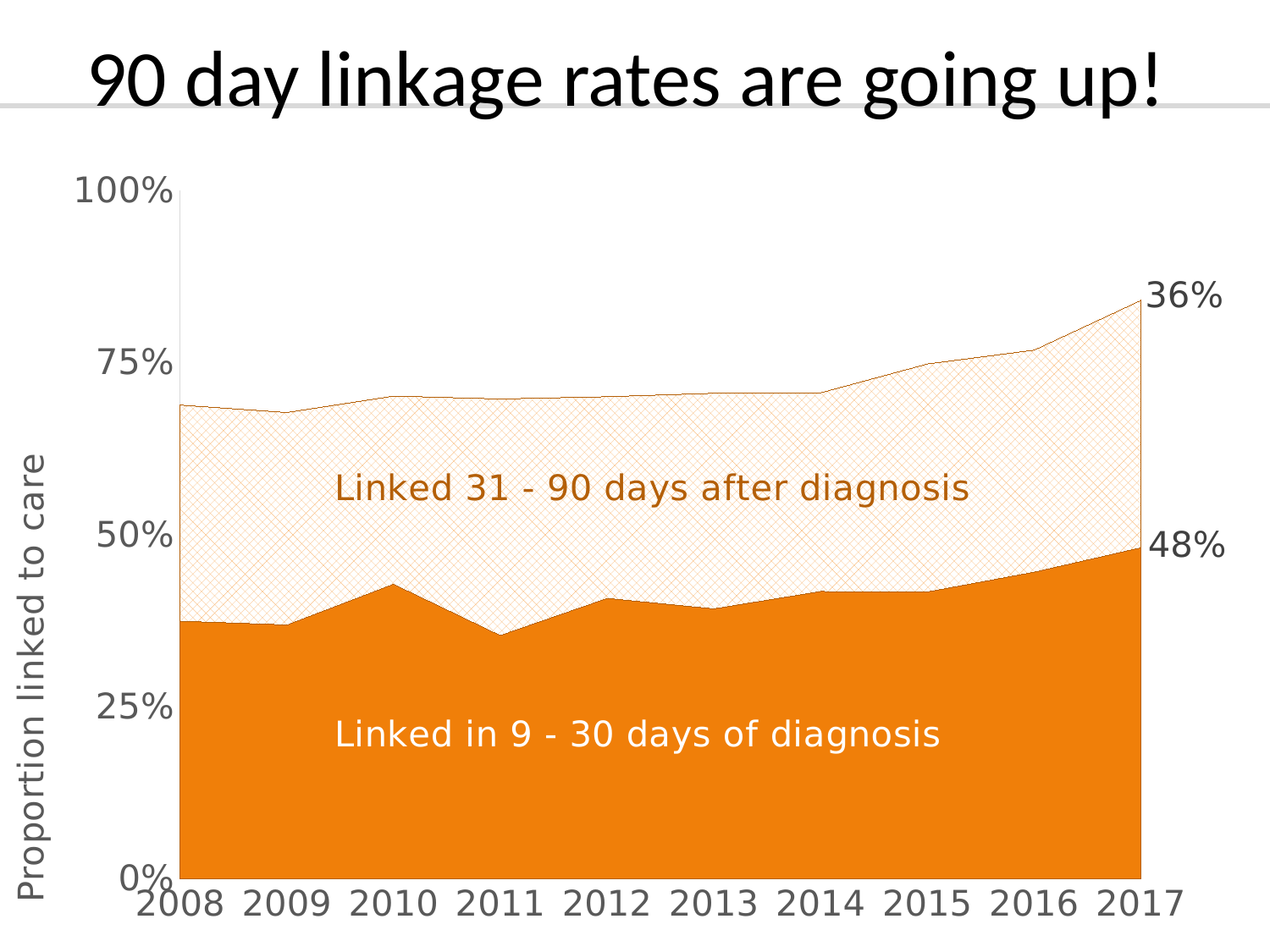

90 day linkage rates are going up!
# -

### Chart

| Category | Linked ≤1 mo | Linked 1-3mo |
|---|---|---|
| 2008 | 0.3736059479553903 | 0.3141263940520446 |
| 2009 | 0.36823104693140796 | 0.30866425992779783 |
| 2010 | 0.4275092936802974 | 0.2732342007434944 |
| 2011 | 0.3530534351145038 | 0.3435114503816794 |
| 2012 | 0.40687160940325495 | 0.29294755877034356 |
| 2013 | 0.39156626506024095 | 0.3132530120481928 |
| 2014 | 0.4168260038240918 | 0.2887189292543021 |
| 2015 | 0.4161490683229814 | 0.33126293995859213 |
| 2016 | 0.44488977955911824 | 0.3226452905811623 |
| 2017 | 0.48046875 | 0.359375 |